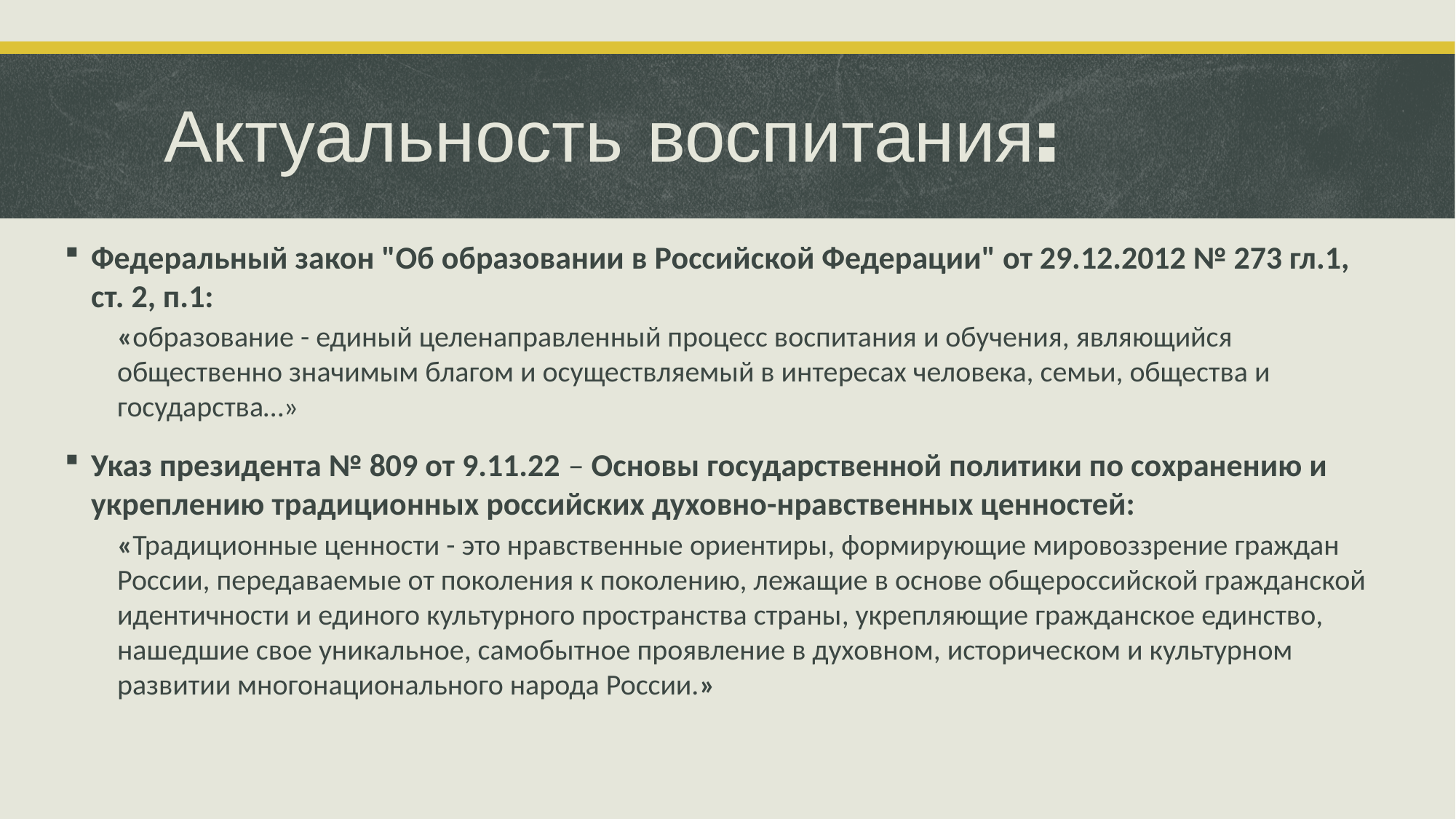

# Актуальность воспитания:
Федеральный закон "Об образовании в Российской Федерации" от 29.12.2012 № 273 гл.1, ст. 2, п.1:
	«образование - единый целенаправленный процесс воспитания и обучения, являющийся общественно значимым благом и осуществляемый в интересах человека, семьи, общества и государства…»
Указ президента № 809 от 9.11.22 – Основы государственной политики по сохранению и укреплению традиционных российских духовно-нравственных ценностей:
	«Традиционные ценности - это нравственные ориентиры, формирующие мировоззрение граждан России, передаваемые от поколения к поколению, лежащие в основе общероссийской гражданской идентичности и единого культурного пространства страны, укрепляющие гражданское единство, нашедшие свое уникальное, самобытное проявление в духовном, историческом и культурном развитии многонационального народа России.»